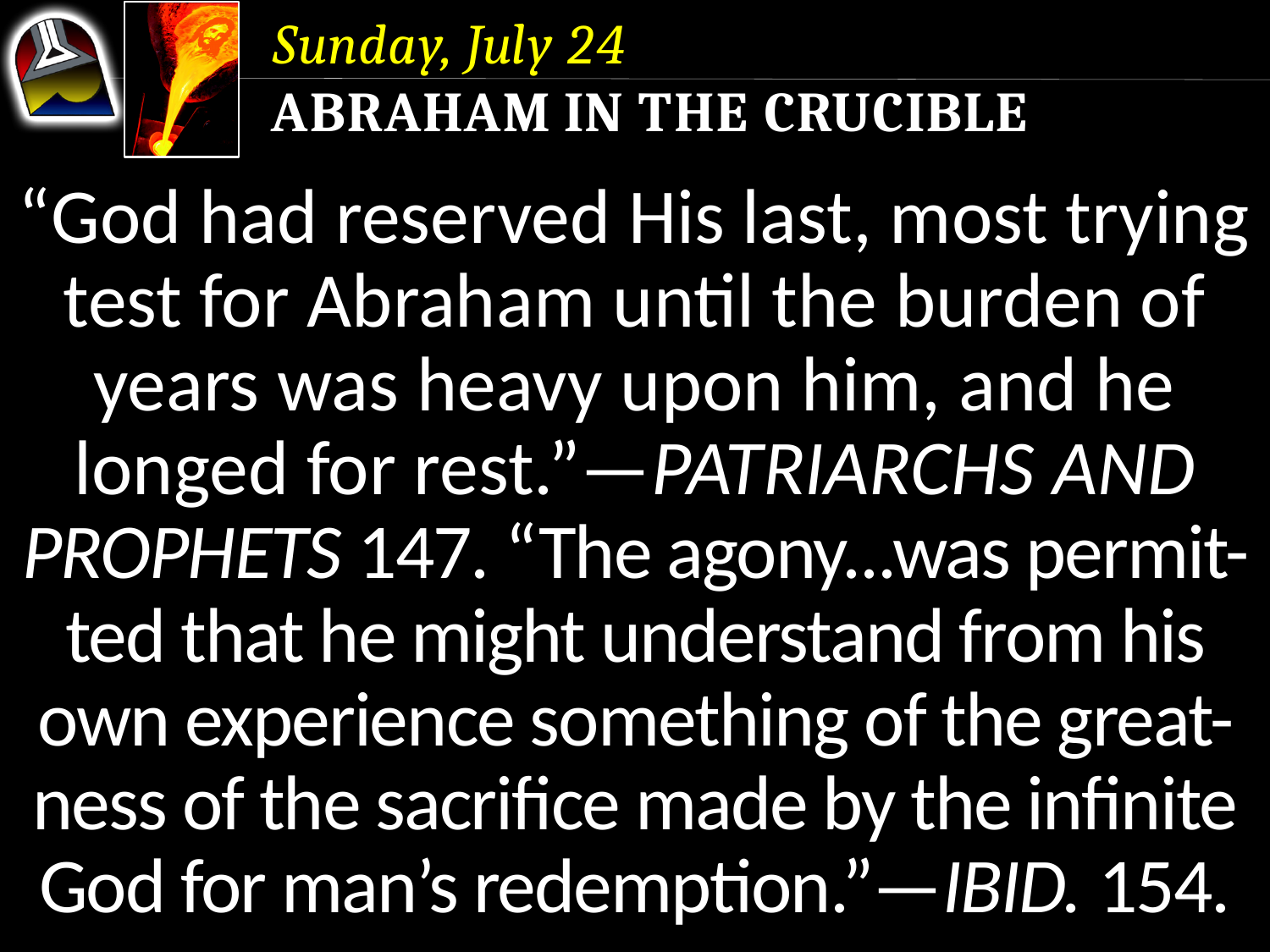

Sunday, July 24
Abraham in the Crucible
“God had reserved His last, most trying test for Abraham until the burden of years was heavy upon him, and he longed for rest.”—Patriarchs and
Prophets 147. “The agony...was permit-ted that he might understand from his own experience something of the great-ness of the sacrifice made by the infinite God for man’s redemption.”—Ibid. 154.